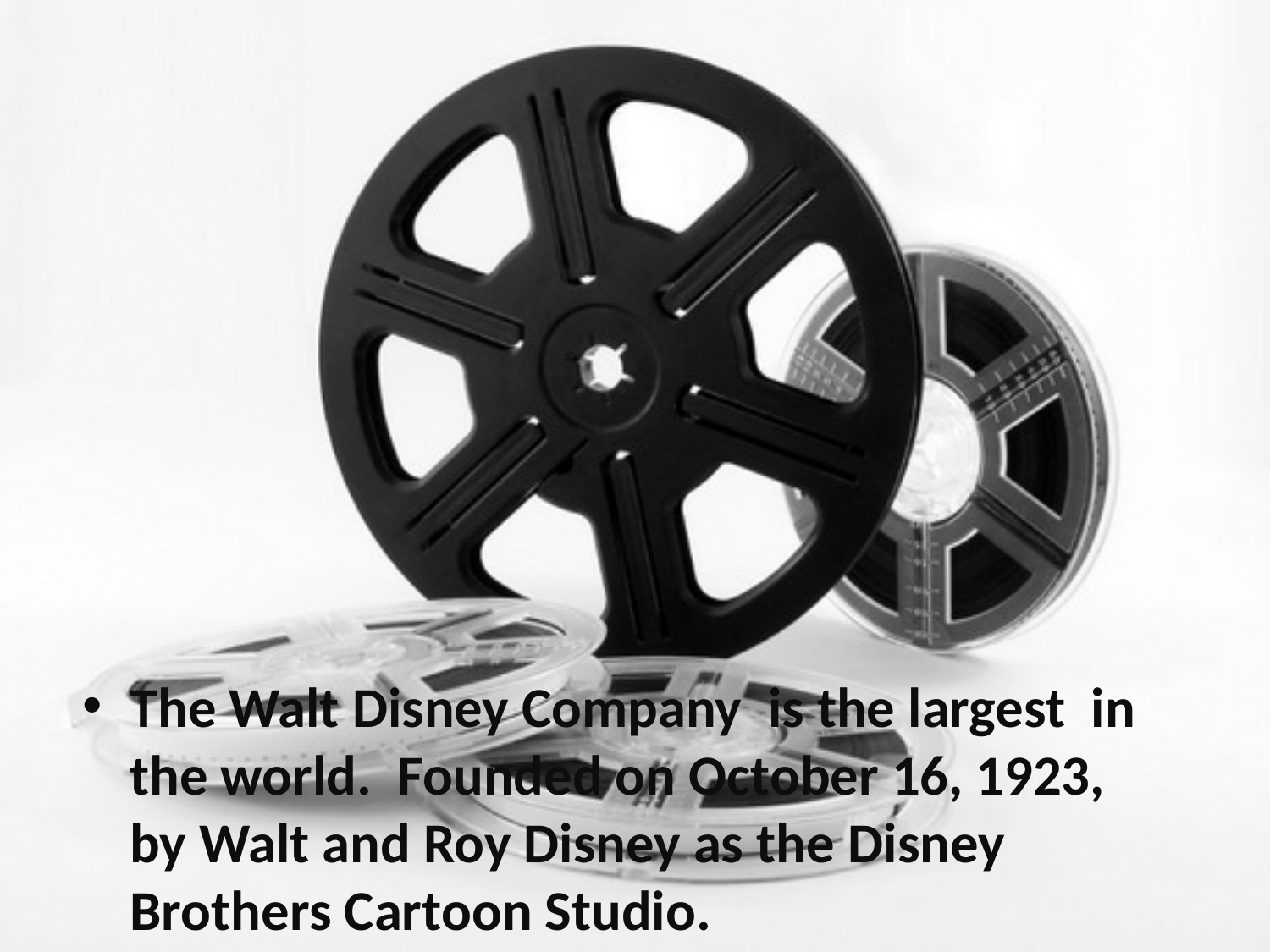

The Walt Disney Company  is the largest  in the world.  Founded on October 16, 1923, by Walt and Roy Disney as the Disney Brothers Cartoon Studio.